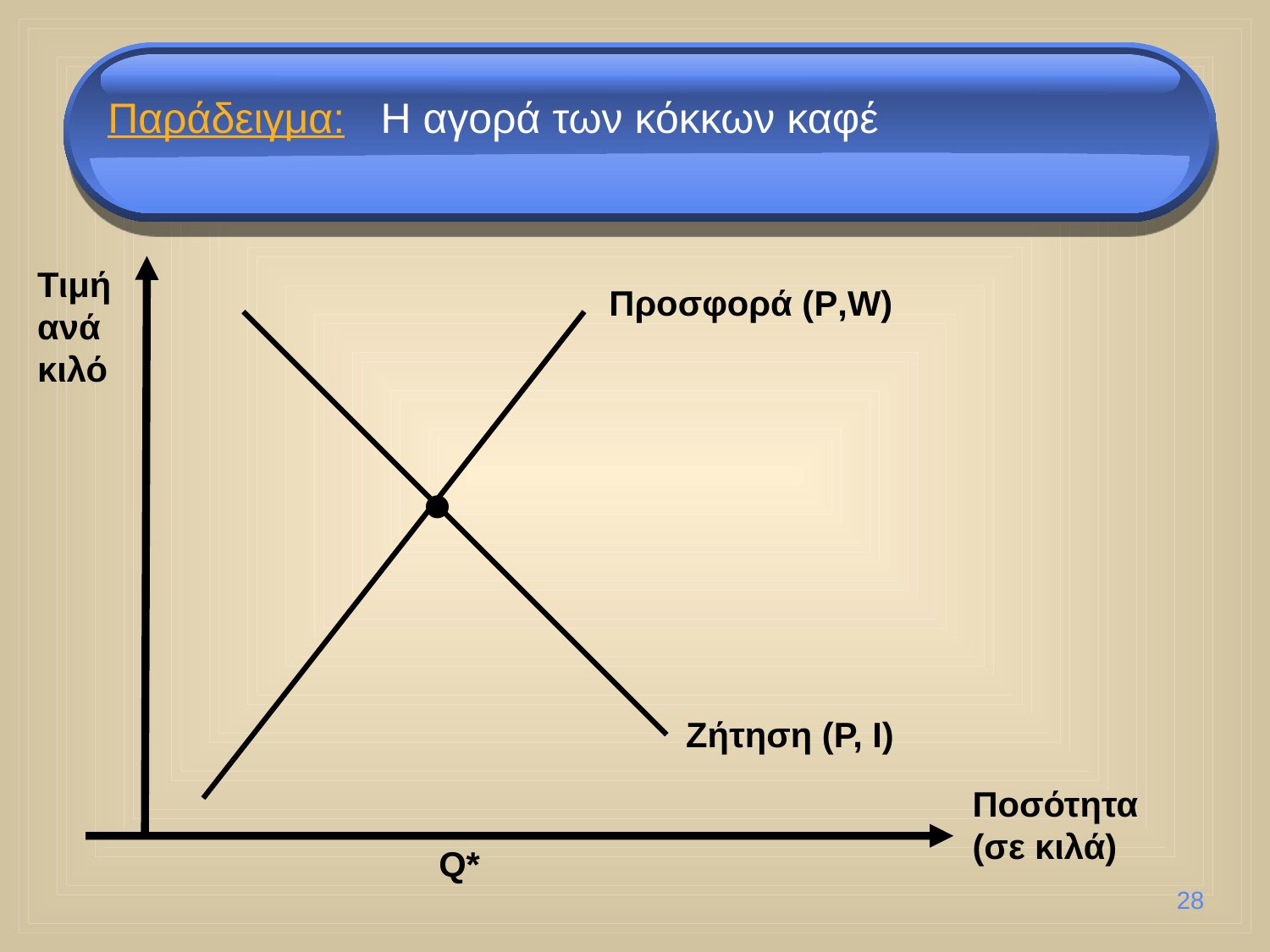

Παράδειγμα:   Η αγορά των κόκκων καφέ
Τιμή ανά κιλό

Προσφορά (P,W)

•

Ζήτηση (Ρ, Ι)
Ποσότητα
(σε κιλά)

Q*
28